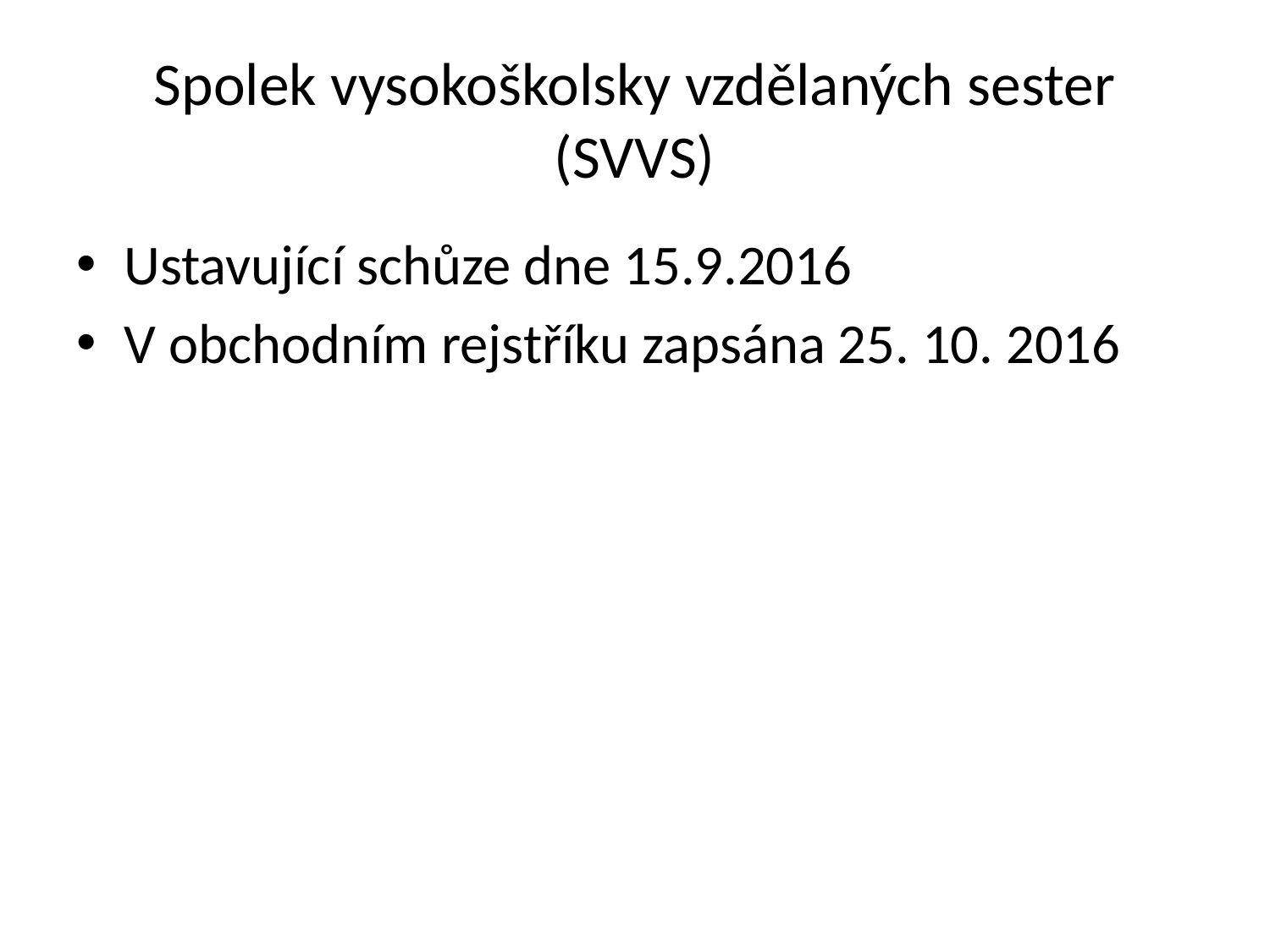

# Spolek vysokoškolsky vzdělaných sester (SVVS)
Ustavující schůze dne 15.9.2016
V obchodním rejstříku zapsána 25. 10. 2016